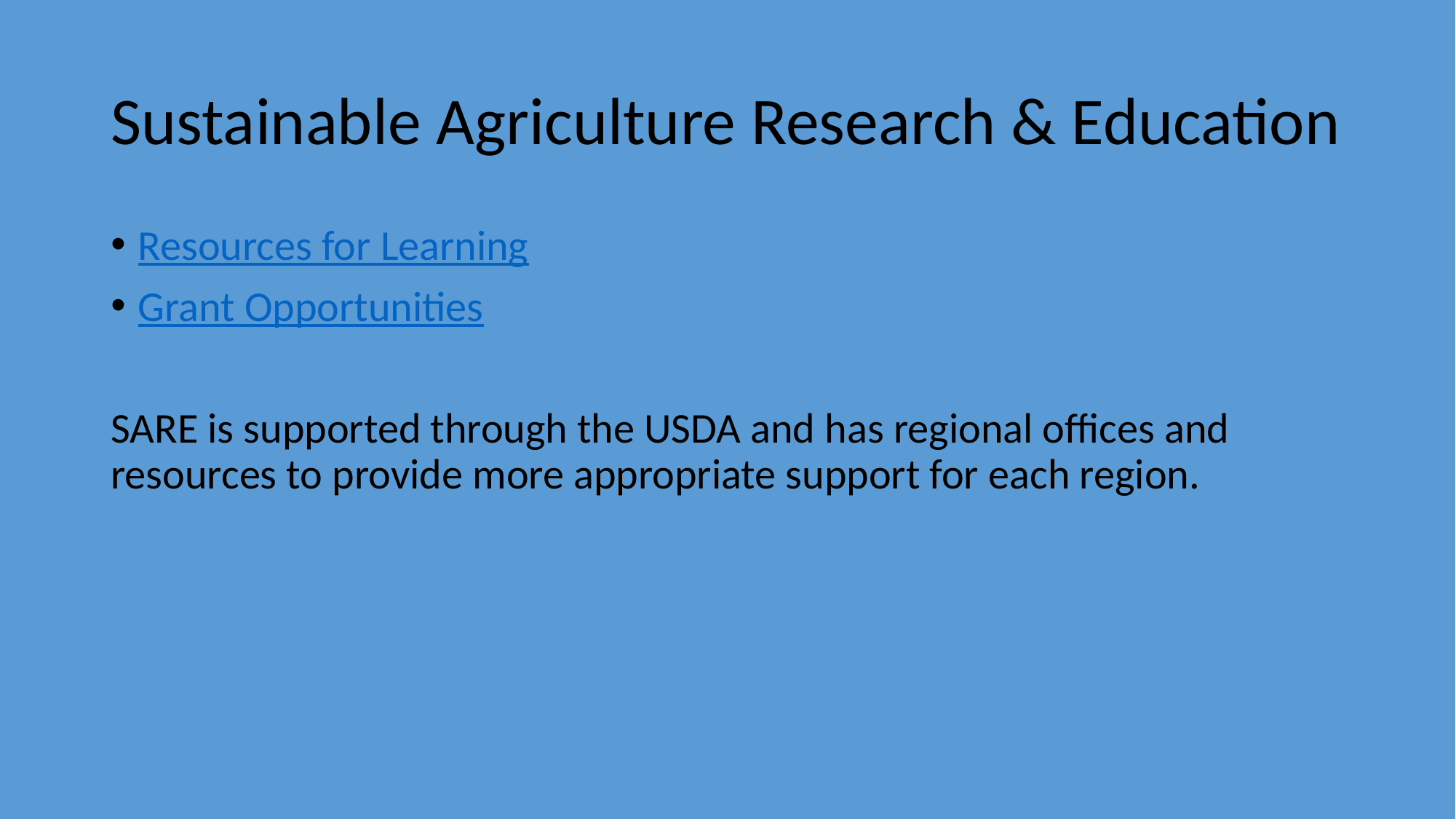

# Sustainable Agriculture Research & Education
Resources for Learning
Grant Opportunities

SARE is supported through the USDA and has regional offices and resources to provide more appropriate support for each region.